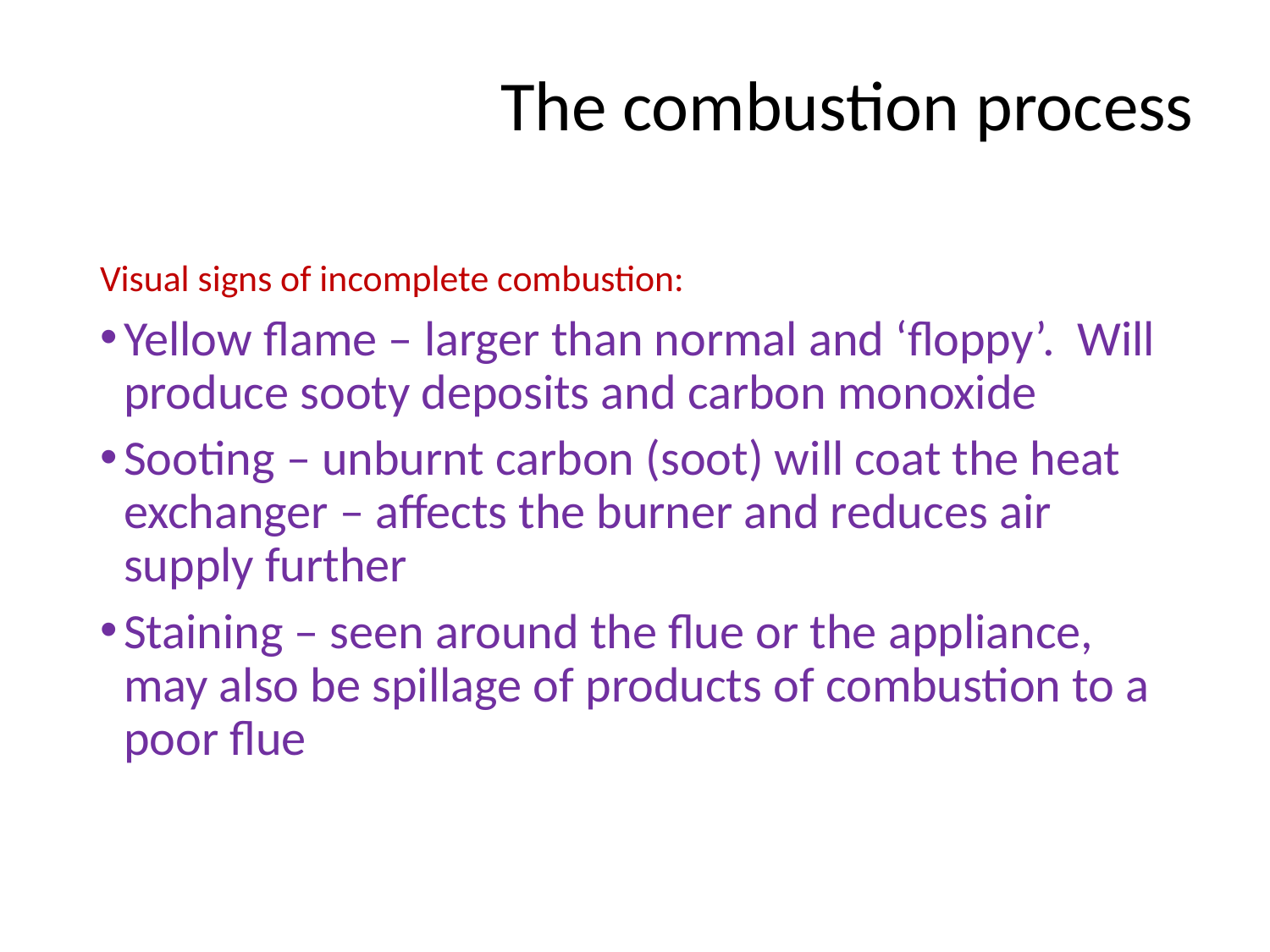

# The combustion process
Visual signs of incomplete combustion:
Yellow flame – larger than normal and ‘floppy’.  Will produce sooty deposits and carbon monoxide
Sooting – unburnt carbon (soot) will coat the heat exchanger – affects the burner and reduces air supply further
Staining – seen around the flue or the appliance, may also be spillage of products of combustion to a poor flue